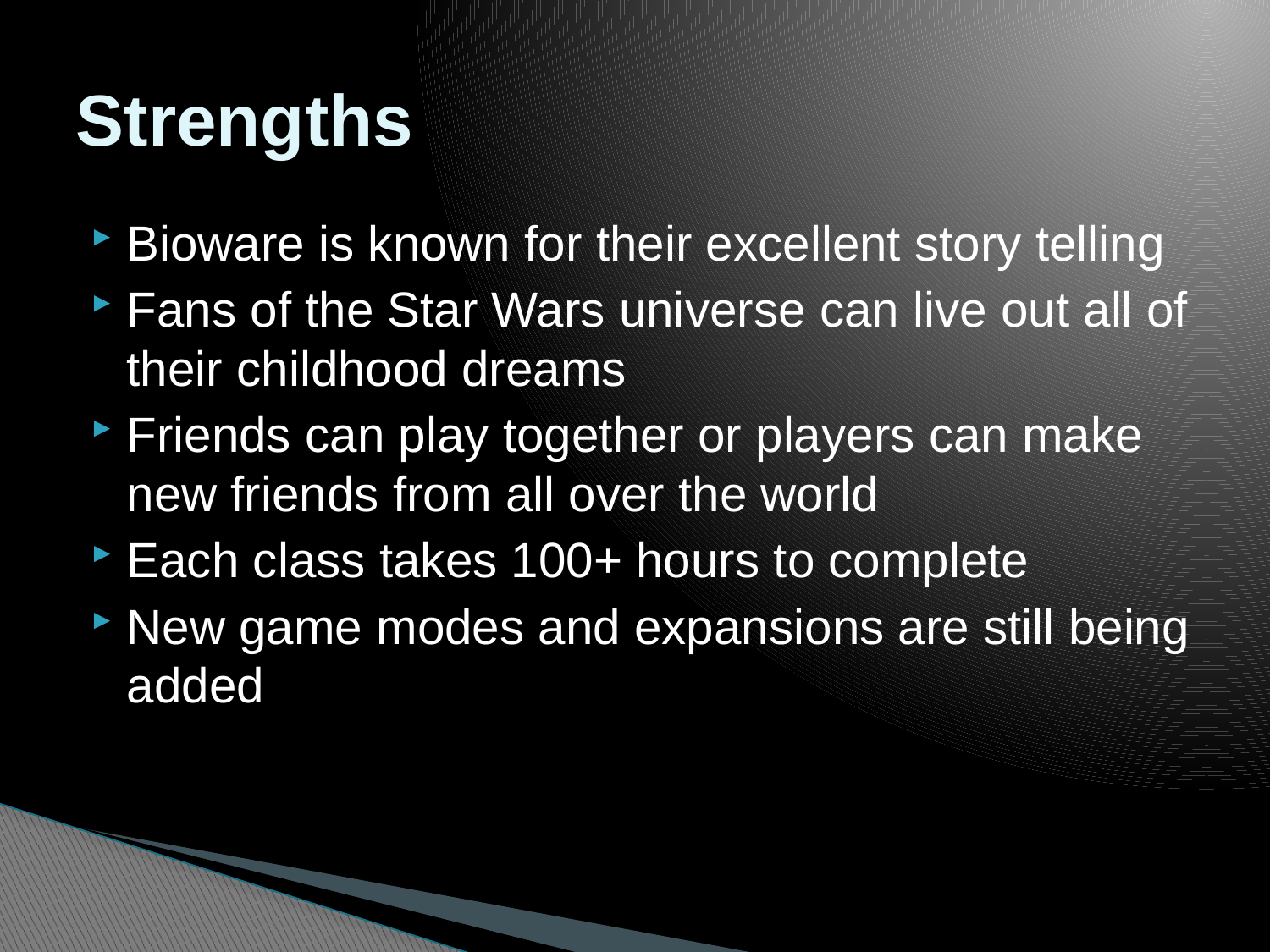

# Strengths
Bioware is known for their excellent story telling
Fans of the Star Wars universe can live out all of their childhood dreams
Friends can play together or players can make new friends from all over the world
Each class takes 100+ hours to complete
New game modes and expansions are still being added